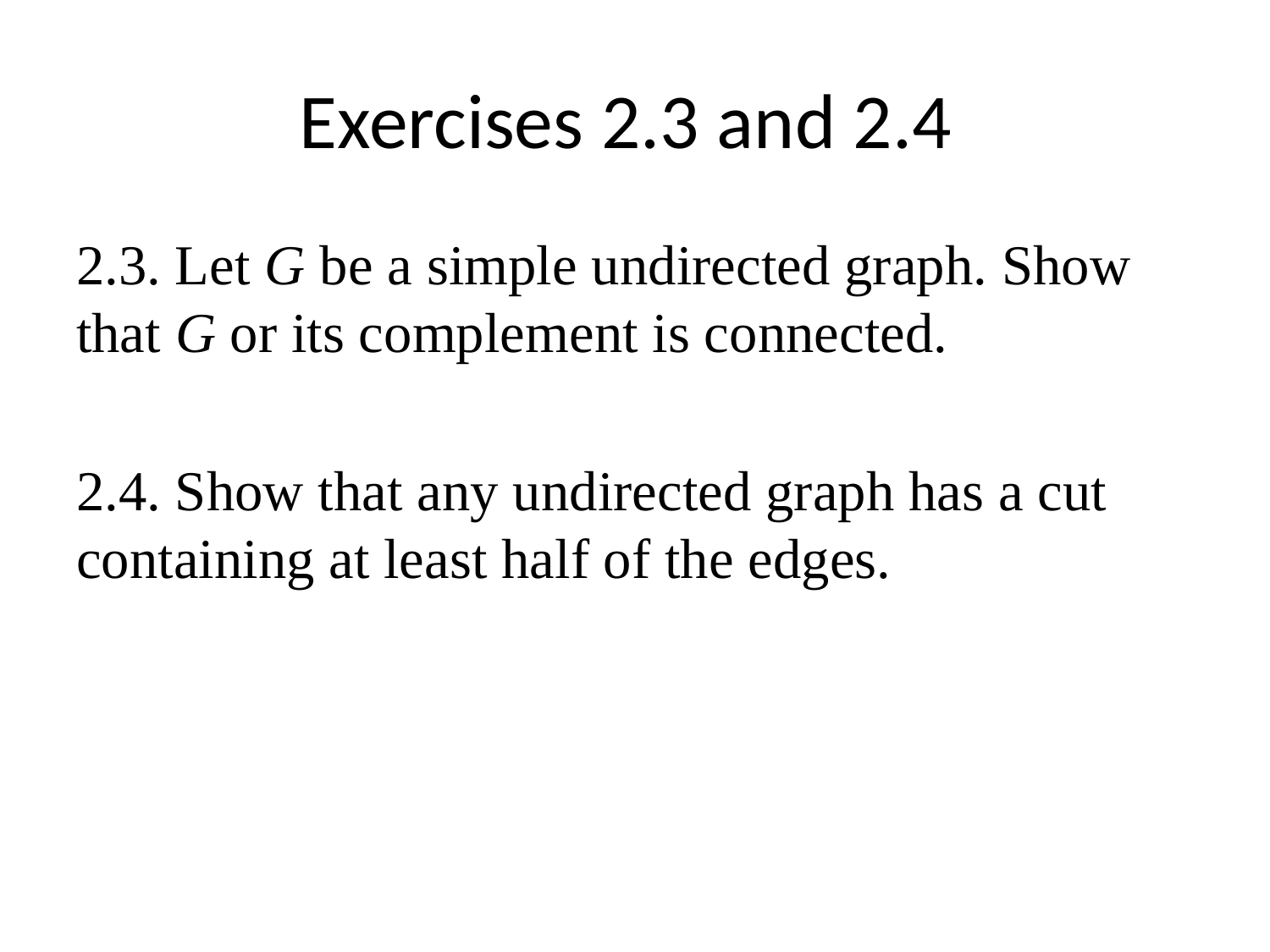

# Exercises 2.3 and 2.4
2.3. Let G be a simple undirected graph. Show that G or its complement is connected.

2.4. Show that any undirected graph has a cut containing at least half of the edges.